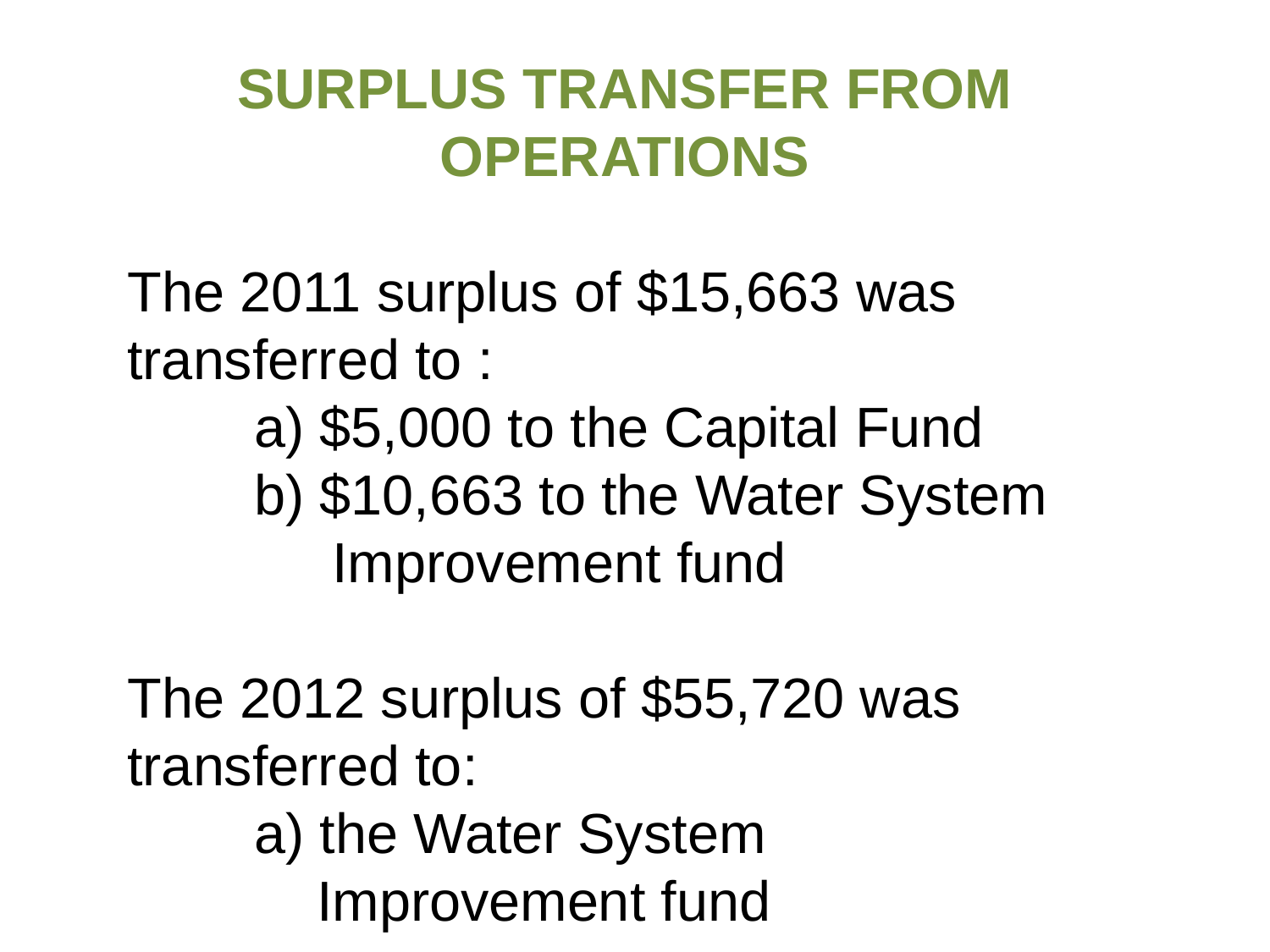

#
SURPLUS TRANSFER FROM OPERATIONS

The 2011 surplus of $15,663 was transferred to :
 	a) $5,000 to the Capital Fund
	b) $10,663 to the Water System 	     Improvement fund

The 2012 surplus of $55,720 was transferred to:
	a) the Water System 	  		    Improvement fund

D